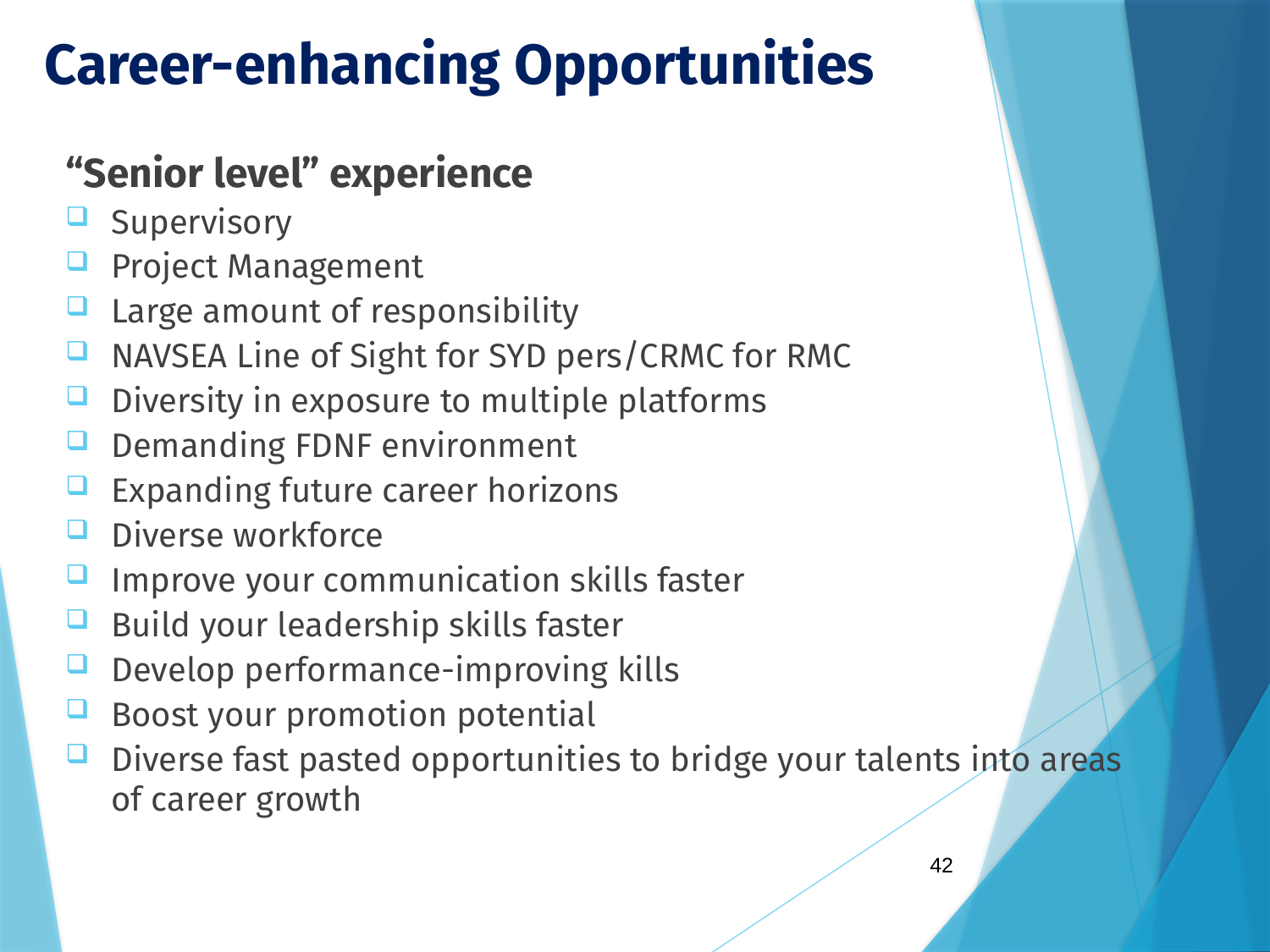

# Career-enhancing Opportunities
“Senior level” experience
Supervisory
Project Management
Large amount of responsibility
NAVSEA Line of Sight for SYD pers/CRMC for RMC
Diversity in exposure to multiple platforms
Demanding FDNF environment
Expanding future career horizons
Diverse workforce
Improve your communication skills faster
Build your leadership skills faster
Develop performance-improving kills
Boost your promotion potential
Diverse fast pasted opportunities to bridge your talents into areas of career growth
42